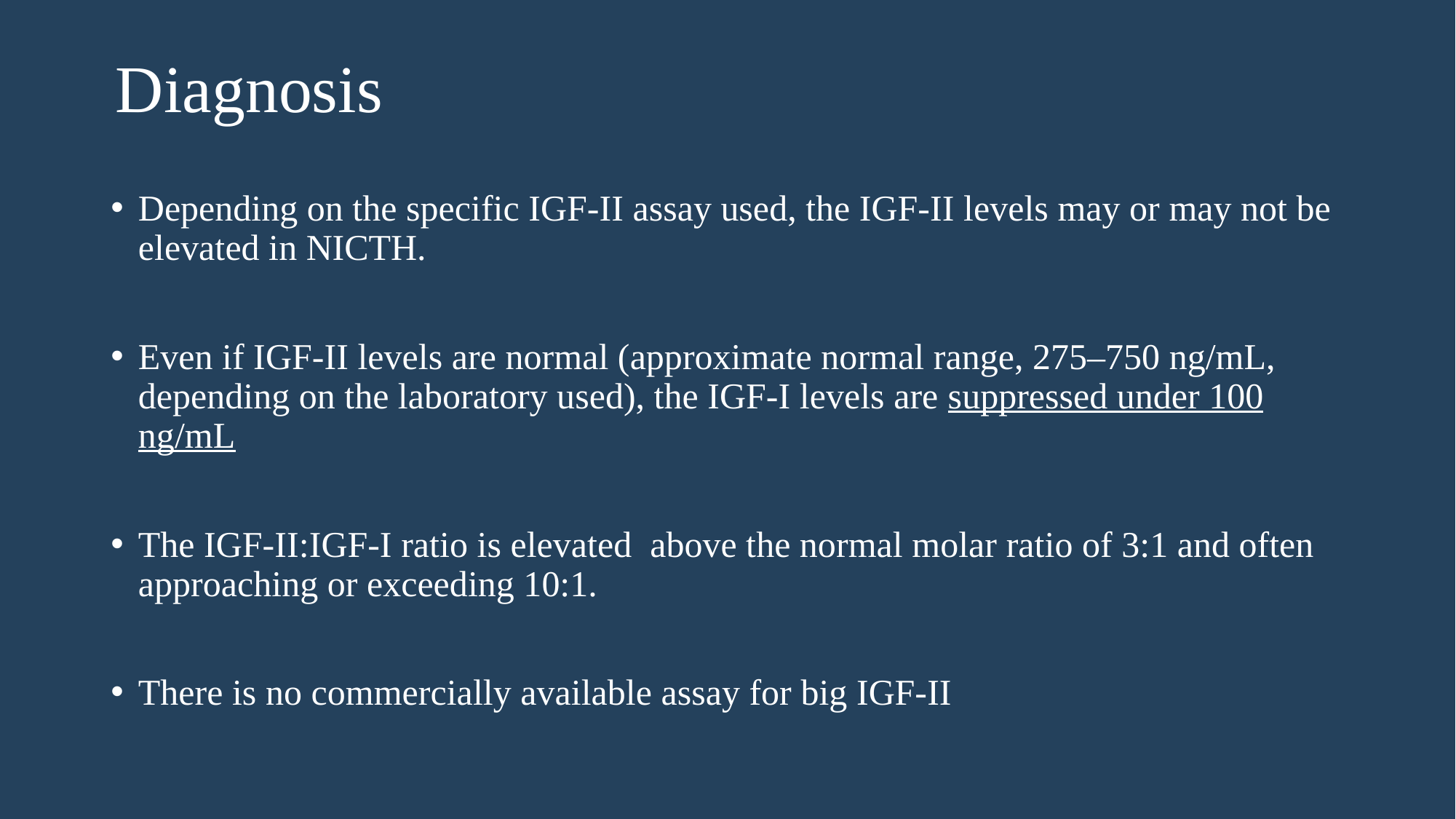

# Diagnosis
Depending on the specific IGF-II assay used, the IGF-II levels may or may not be  elevated in NICTH.

Even if IGF-II levels are normal (approximate normal range, 275–750 ng/mL, depending on the laboratory used), the IGF-I levels are suppressed under 100 ng/mL

The IGF-II:IGF-I ratio is elevated  above the normal molar ratio of 3:1 and often approaching or exceeding 10:1.

There is no commercially available assay for big IGF-II